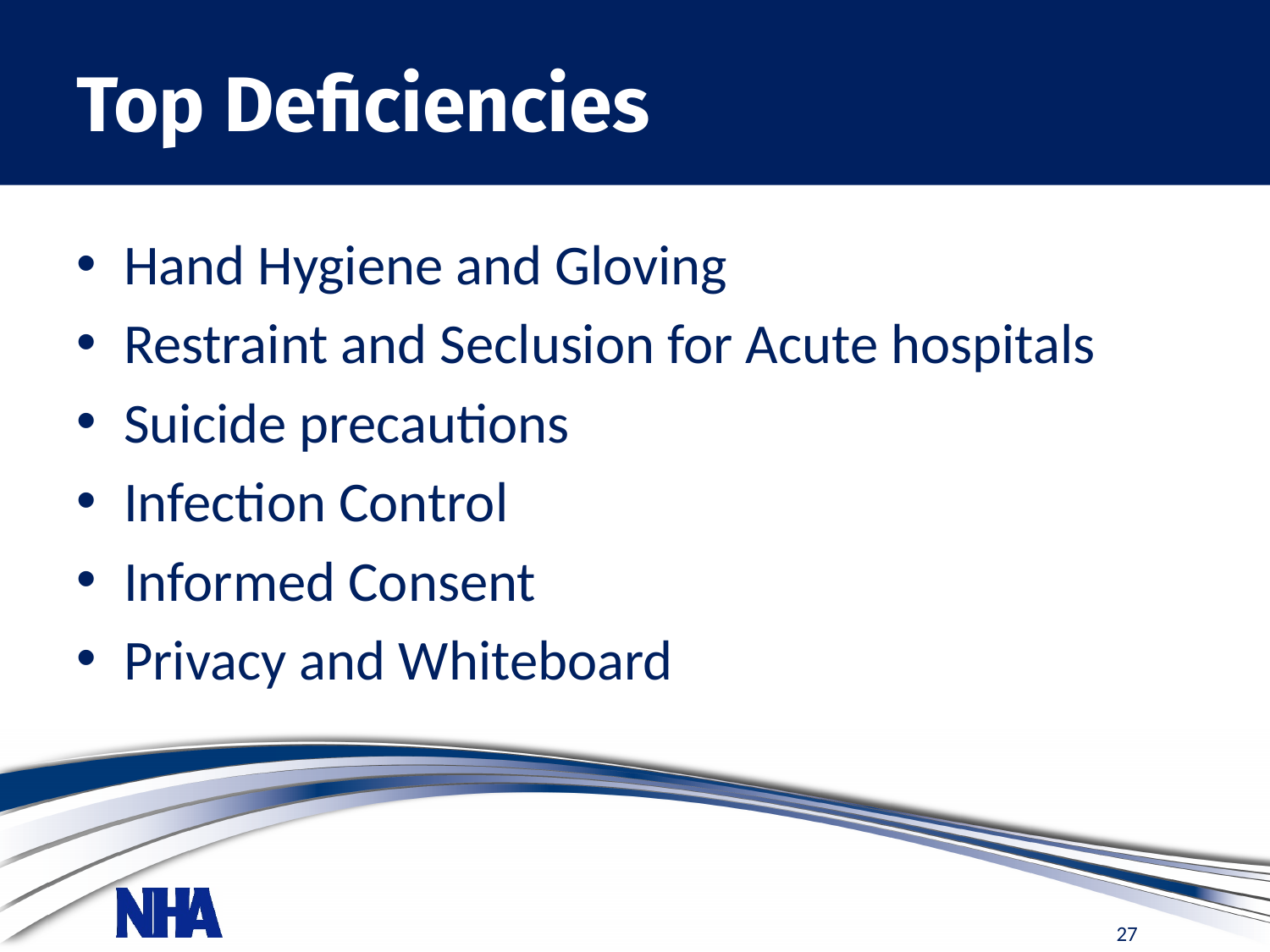

# Top Deficiencies
Hand Hygiene and Gloving
Restraint and Seclusion for Acute hospitals
Suicide precautions
Infection Control
Informed Consent
Privacy and Whiteboard